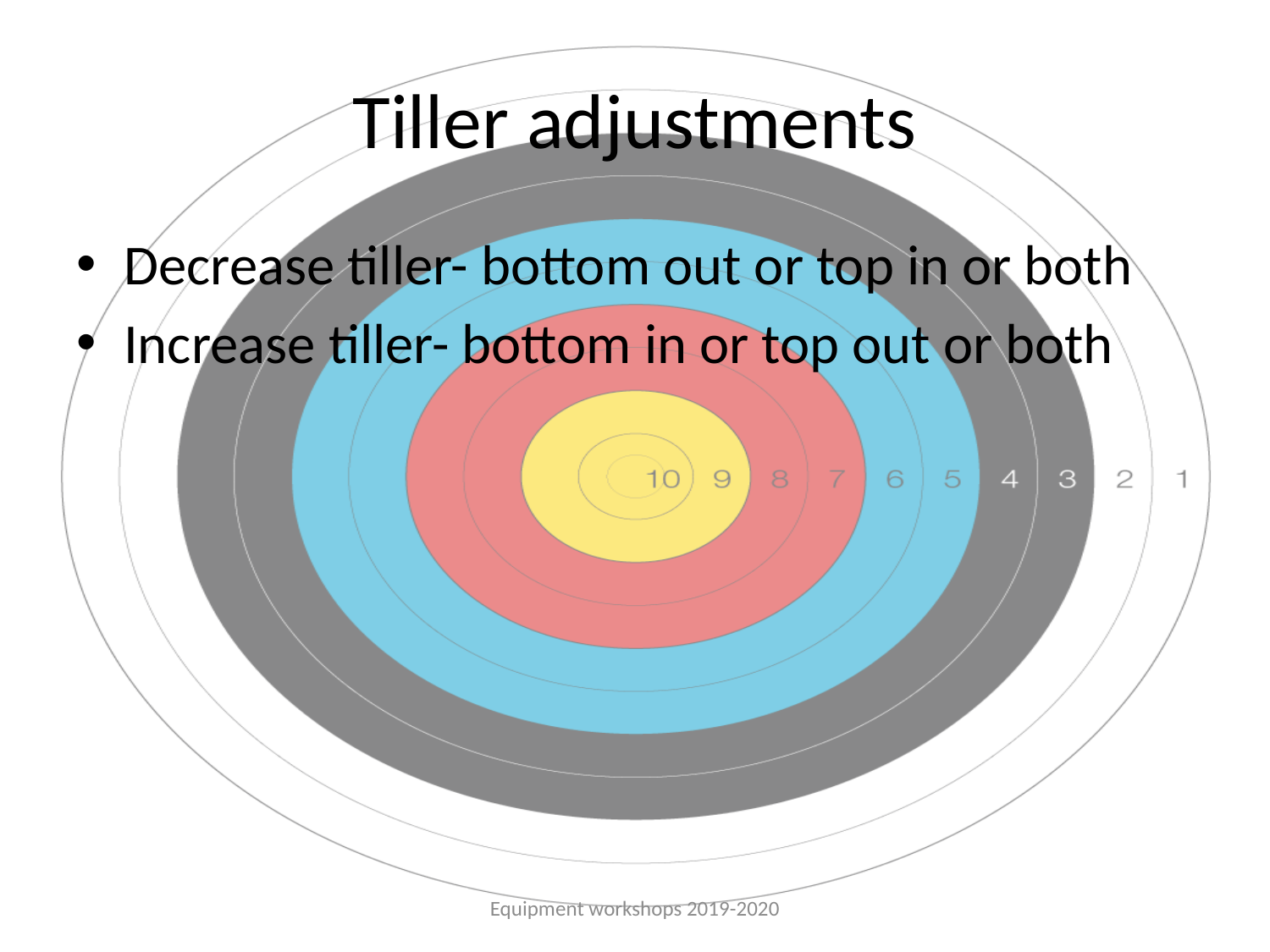

# Tiller adjustments
Decrease tiller- bottom out or top in or both
Increase tiller- bottom in or top out or both
Equipment workshops 2019-2020